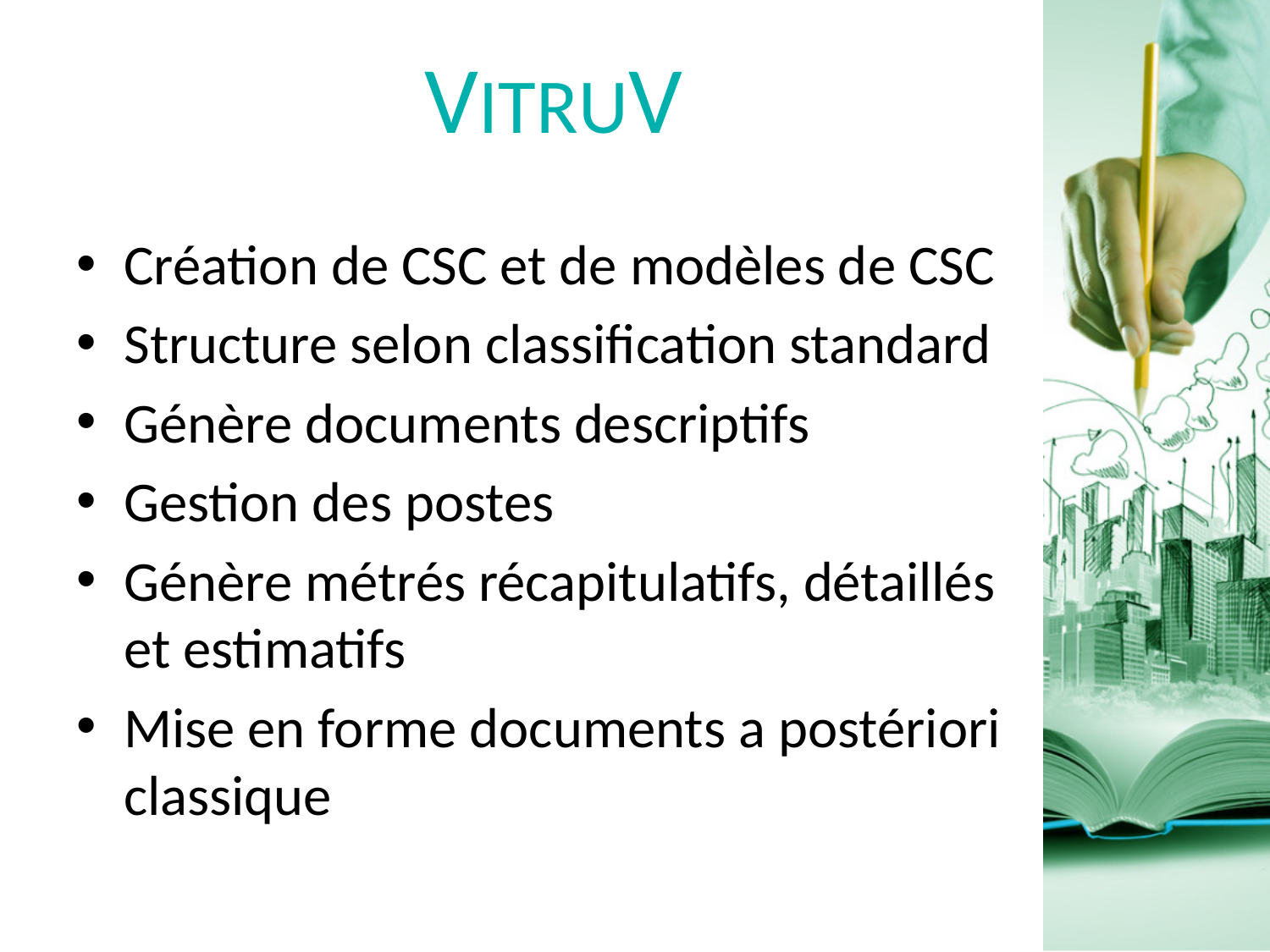

# VITRUV
Création de CSC et de modèles de CSC
Structure selon classification standard
Génère documents descriptifs
Gestion des postes
Génère métrés récapitulatifs, détaillés et estimatifs
Mise en forme documents a postériori classique